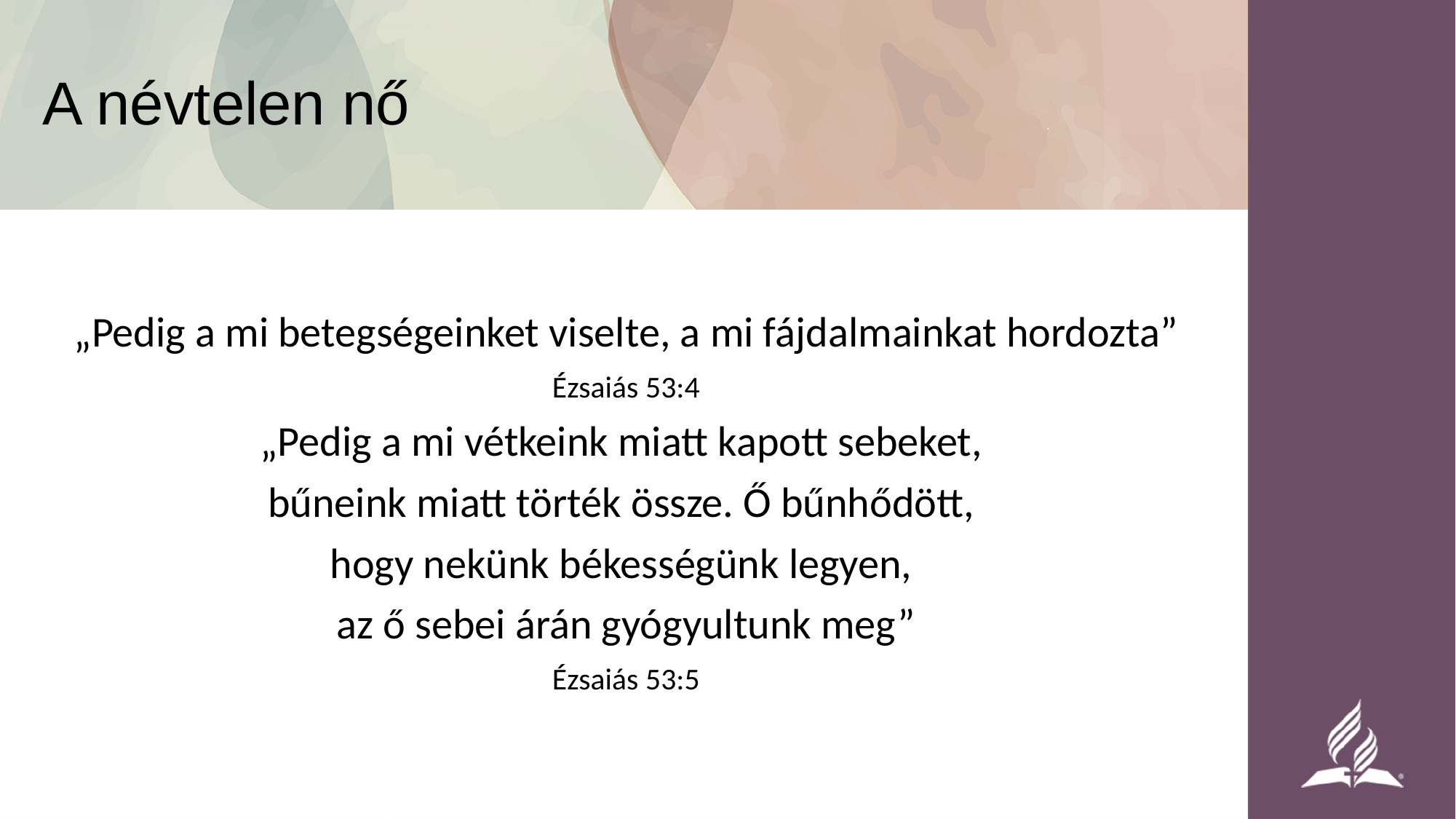

# A névtelen nő

„Pedig a mi betegségeinket viselte, a mi fájdalmainkat hordozta”
Ézsaiás 53:4
„Pedig a mi vétkeink miatt kapott sebeket,
bűneink miatt törték össze. Ő bűnhődött,
hogy nekünk békességünk legyen,
az ő sebei árán gyógyultunk meg”
Ézsaiás 53:5